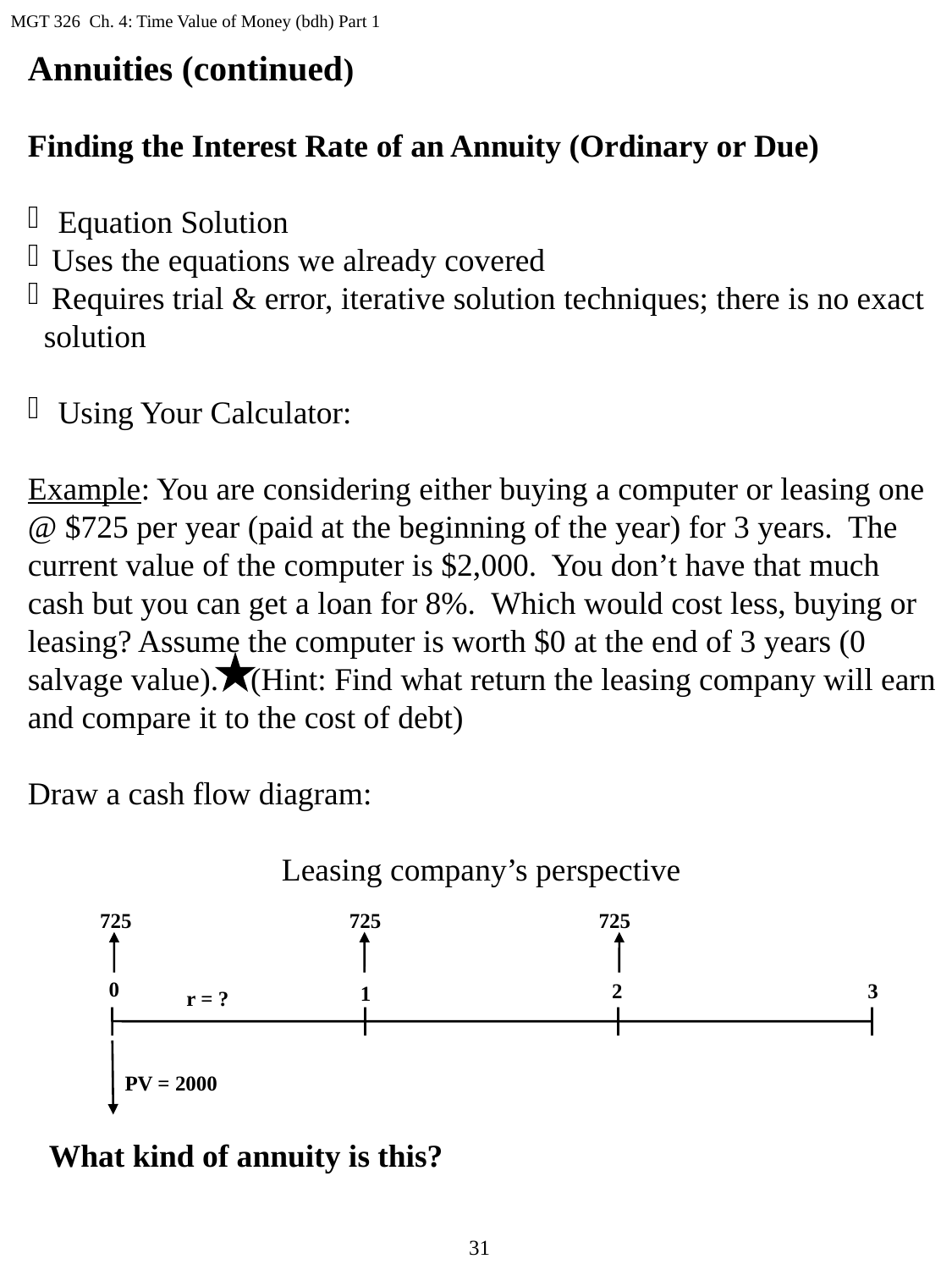

MGT 326  Ch. 4: Time Value of Money (bdh) Part 1
Annuities (continued)

Finding the Interest Rate of an Annuity (Ordinary or Due)

Equation Solution
 Uses the equations we already covered
 Requires trial & error, iterative solution techniques; there is no exact solution

Using Your Calculator:

Example: You are considering either buying a computer or leasing one @ $725 per year (paid at the beginning of the year) for 3 years.  The current value of the computer is $2,000.  You don’t have that much cash but you can get a loan for 8%.  Which would cost less, buying or leasing? Assume the computer is worth $0 at the end of 3 years (0 salvage value).    (Hint: Find what return the leasing company will earn and compare it to the cost of debt)

Draw a cash flow diagram:

		Leasing company’s perspective

725
725
725

0
2
3
1

r = ?

PV = 2000
What kind of annuity is this?
31